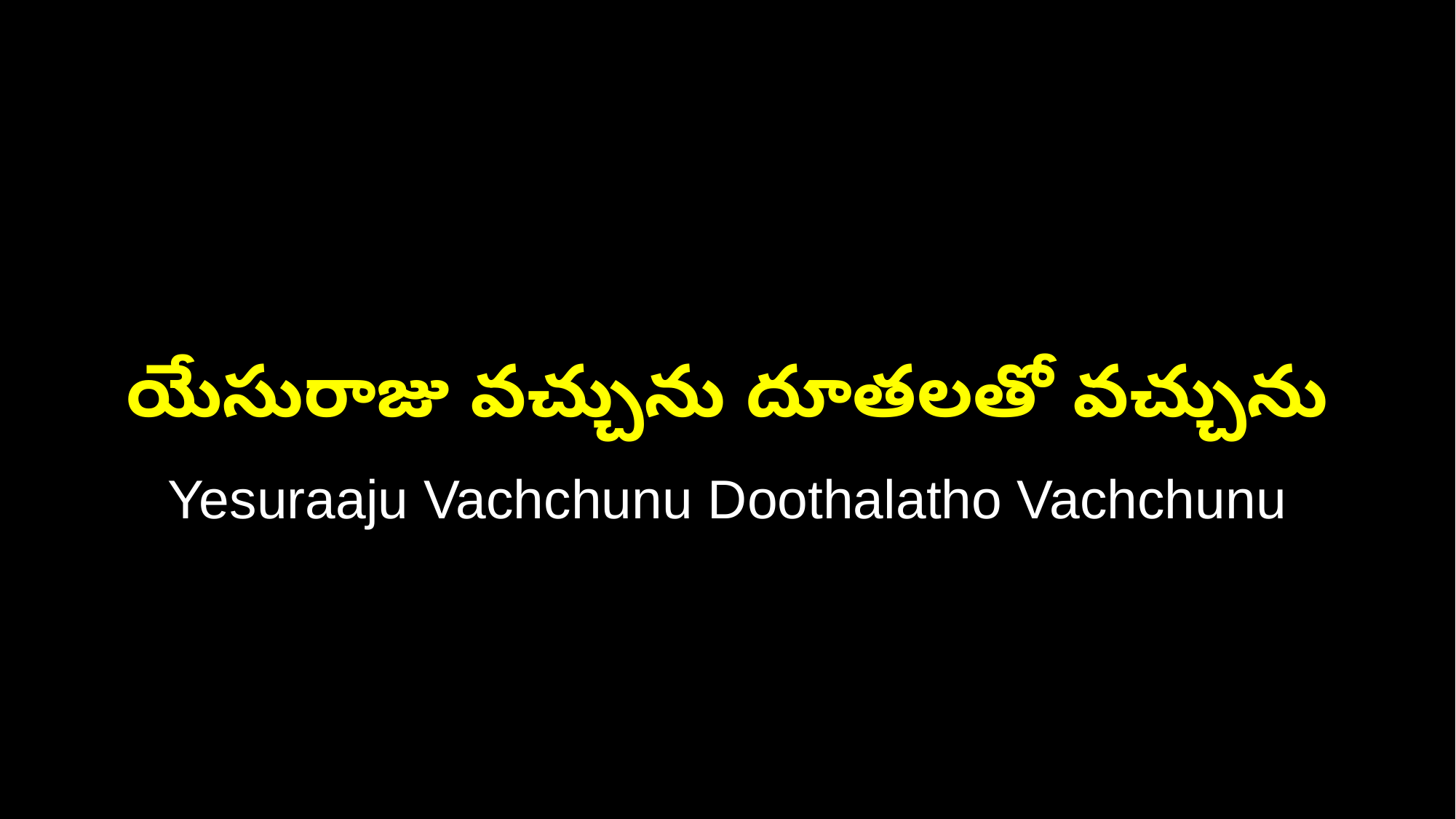

యేసురాజు వచ్చును దూతలతో వచ్చును
Yesuraaju Vachchunu Doothalatho Vachchunu